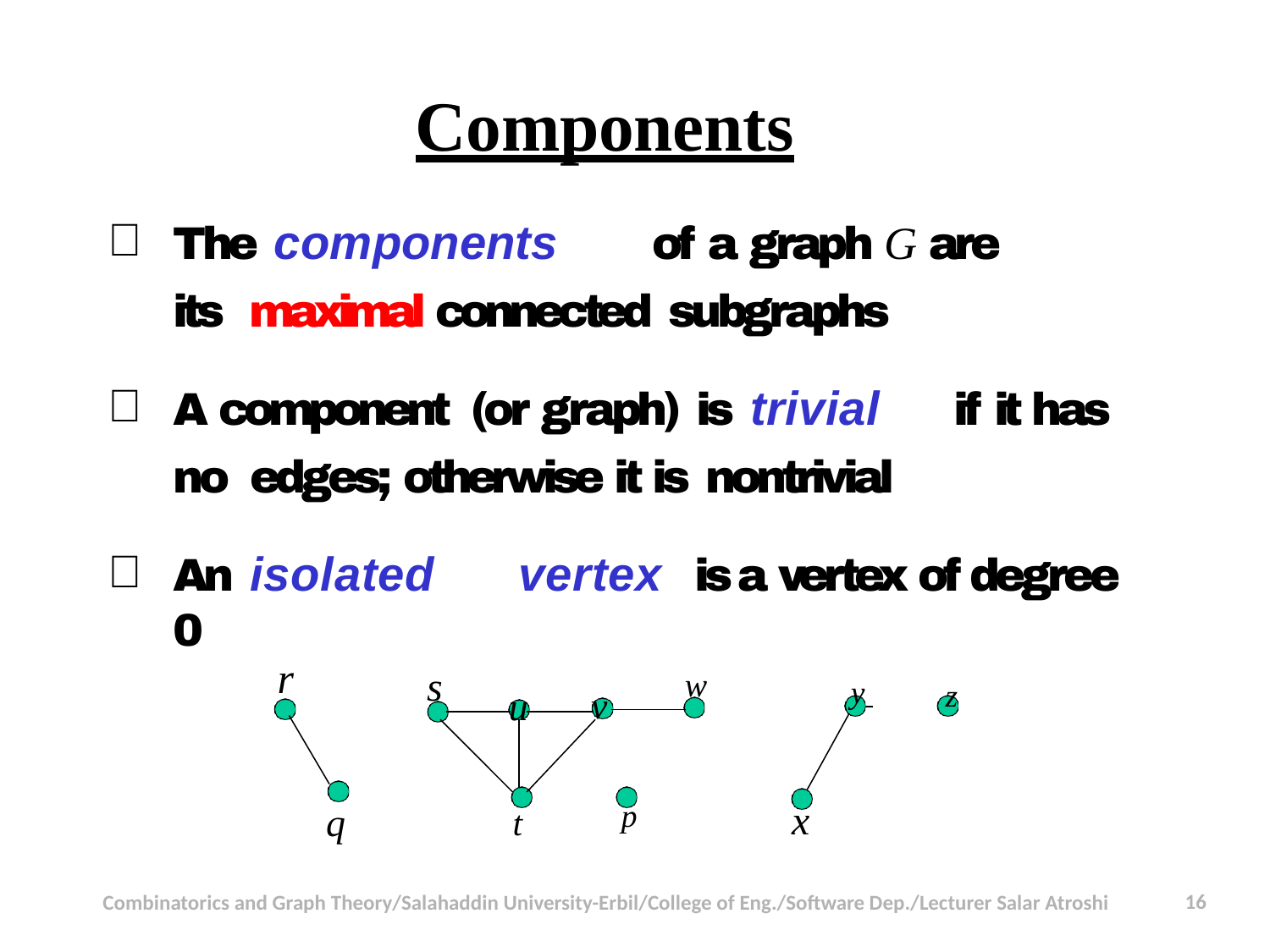

# Components
The components	of a graph G are its  maximal connected subgraphs
A component  (or graph) is trivial	if it has no  edges; otherwise it is nontrivial
An isolated	vertex	is a vertex of degree 0
y 	z
r
u	v
s
w

x
p
q
t
16
Combinatorics and Graph Theory/Salahaddin University-Erbil/College of Eng./Software Dep./Lecturer Salar Atroshi